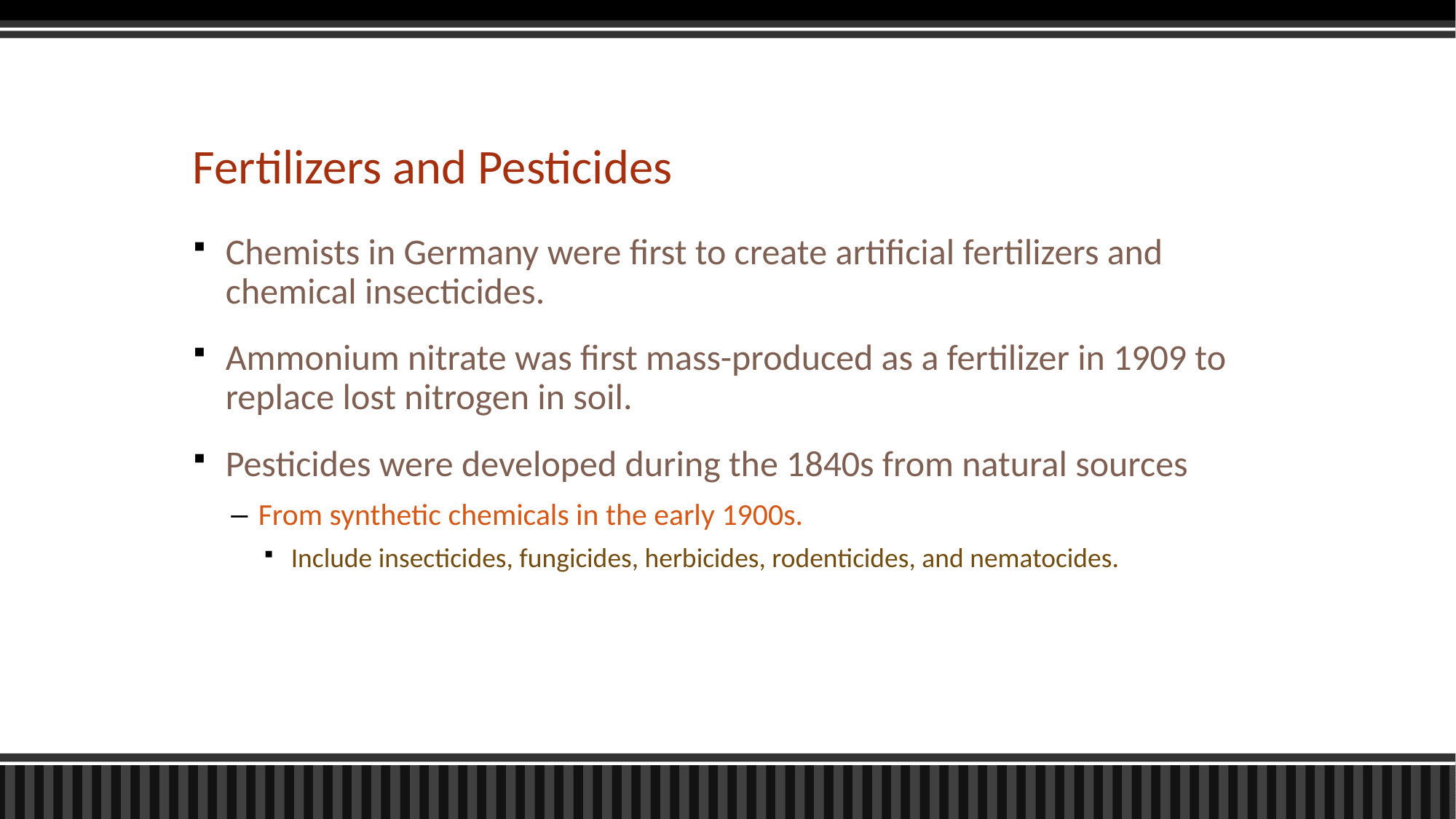

# Fertilizers and Pesticides
Chemists in Germany were first to create artificial fertilizers and chemical insecticides.
Ammonium nitrate was first mass-produced as a fertilizer in 1909 to replace lost nitrogen in soil.
Pesticides were developed during the 1840s from natural sources
From synthetic chemicals in the early 1900s.
Include insecticides, fungicides, herbicides, rodenticides, and nematocides.